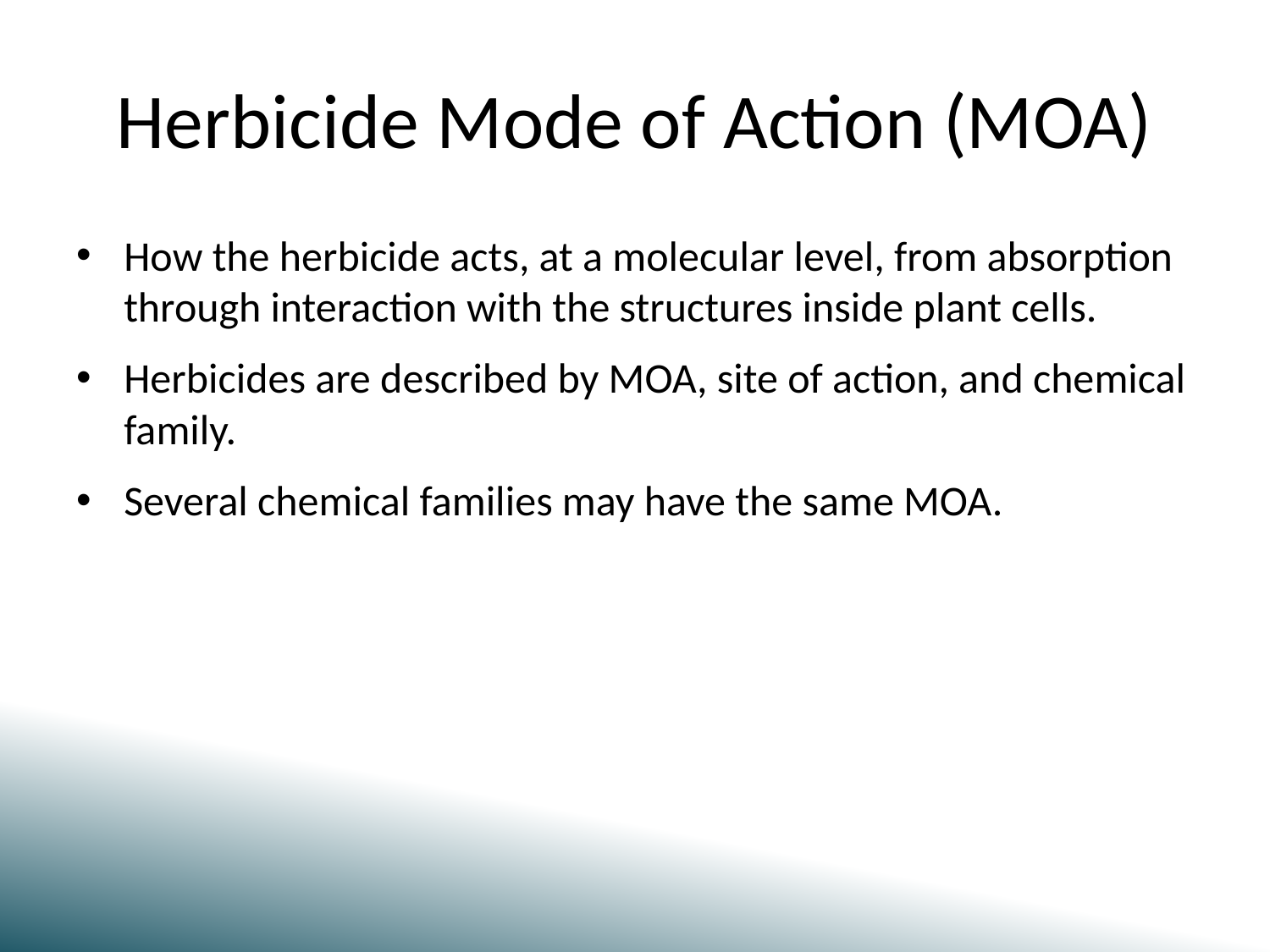

# Herbicide Mode of Action (MOA)
How the herbicide acts, at a molecular level, from absorption through interaction with the structures inside plant cells.
Herbicides are described by MOA, site of action, and chemical family.
Several chemical families may have the same MOA.